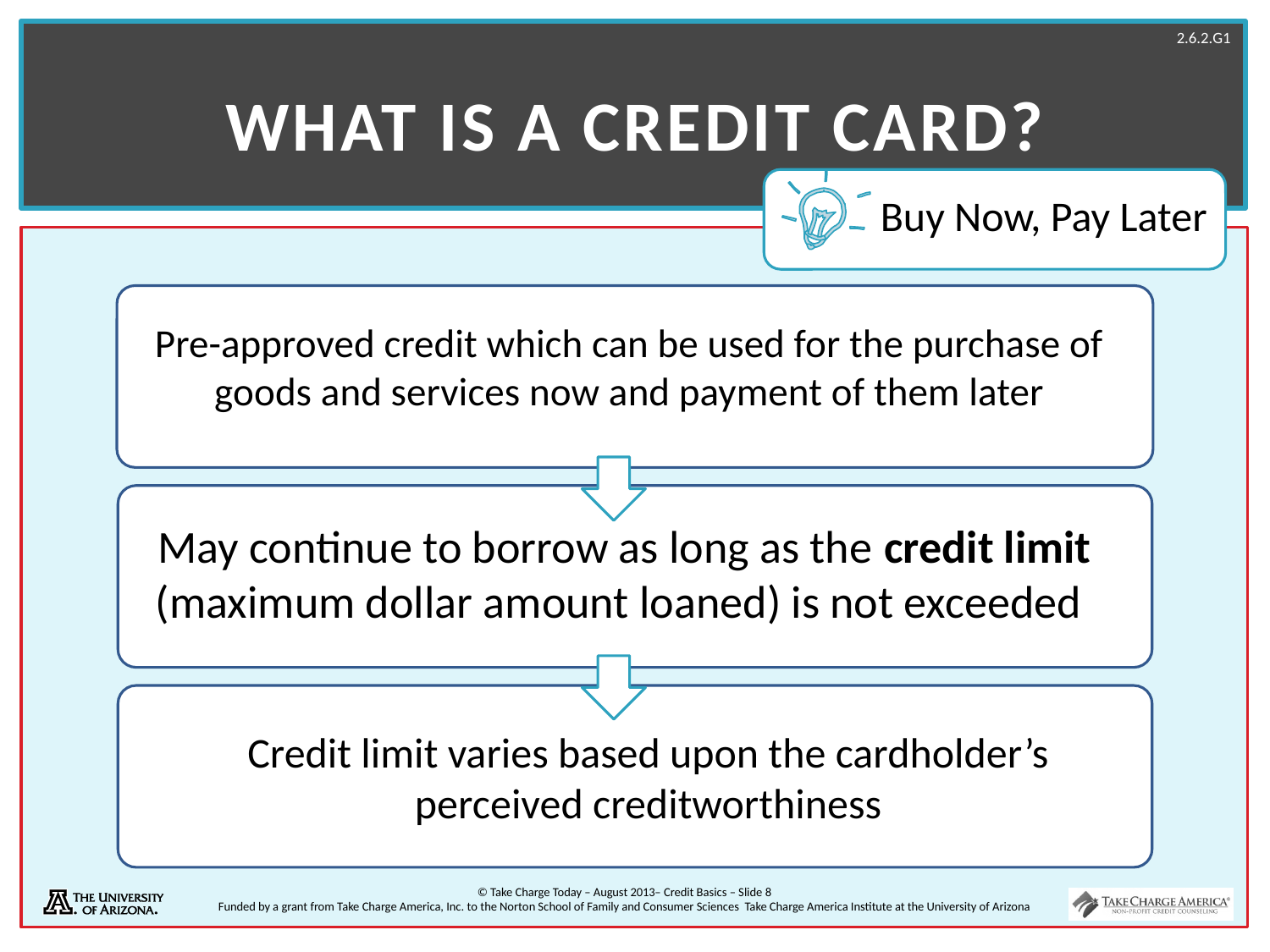

# What is a Credit Card?

Buy Now, Pay Later

Pre-approved credit which can be used for the purchase of goods and services now and payment of them later

May continue to borrow as long as the credit limit (maximum dollar amount loaned) is not exceeded

Credit limit varies based upon the cardholder’s perceived creditworthiness